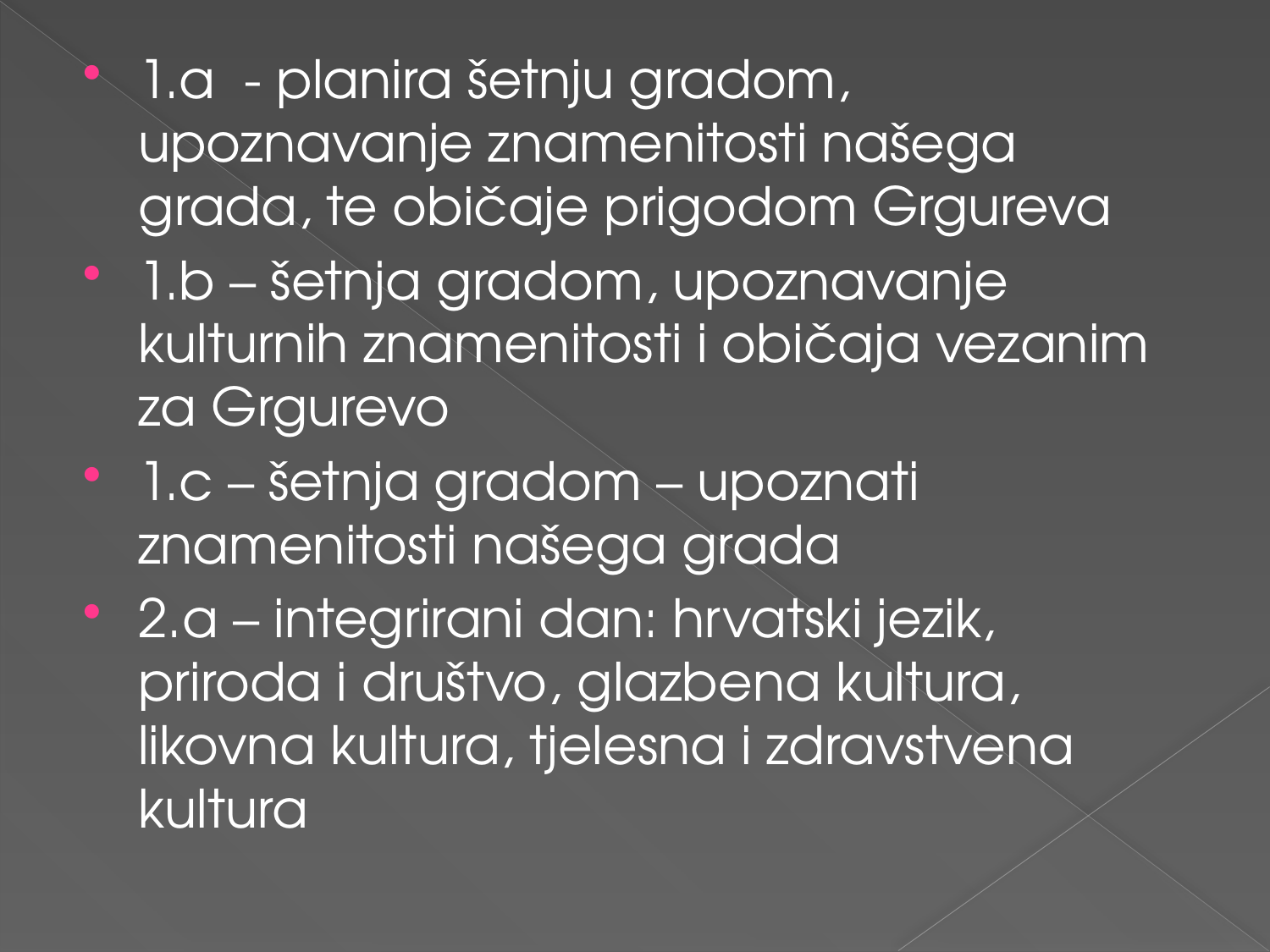

1.a  - planira šetnju gradom, upoznavanje znamenitosti našega grada, te običaje prigodom Grgureva
1.b – šetnja gradom, upoznavanje kulturnih znamenitosti i običaja vezanim za Grgurevo
1.c – šetnja gradom – upoznati znamenitosti našega grada
2.a – integrirani dan: hrvatski jezik, priroda i društvo, glazbena kultura, likovna kultura, tjelesna i zdravstvena kultura